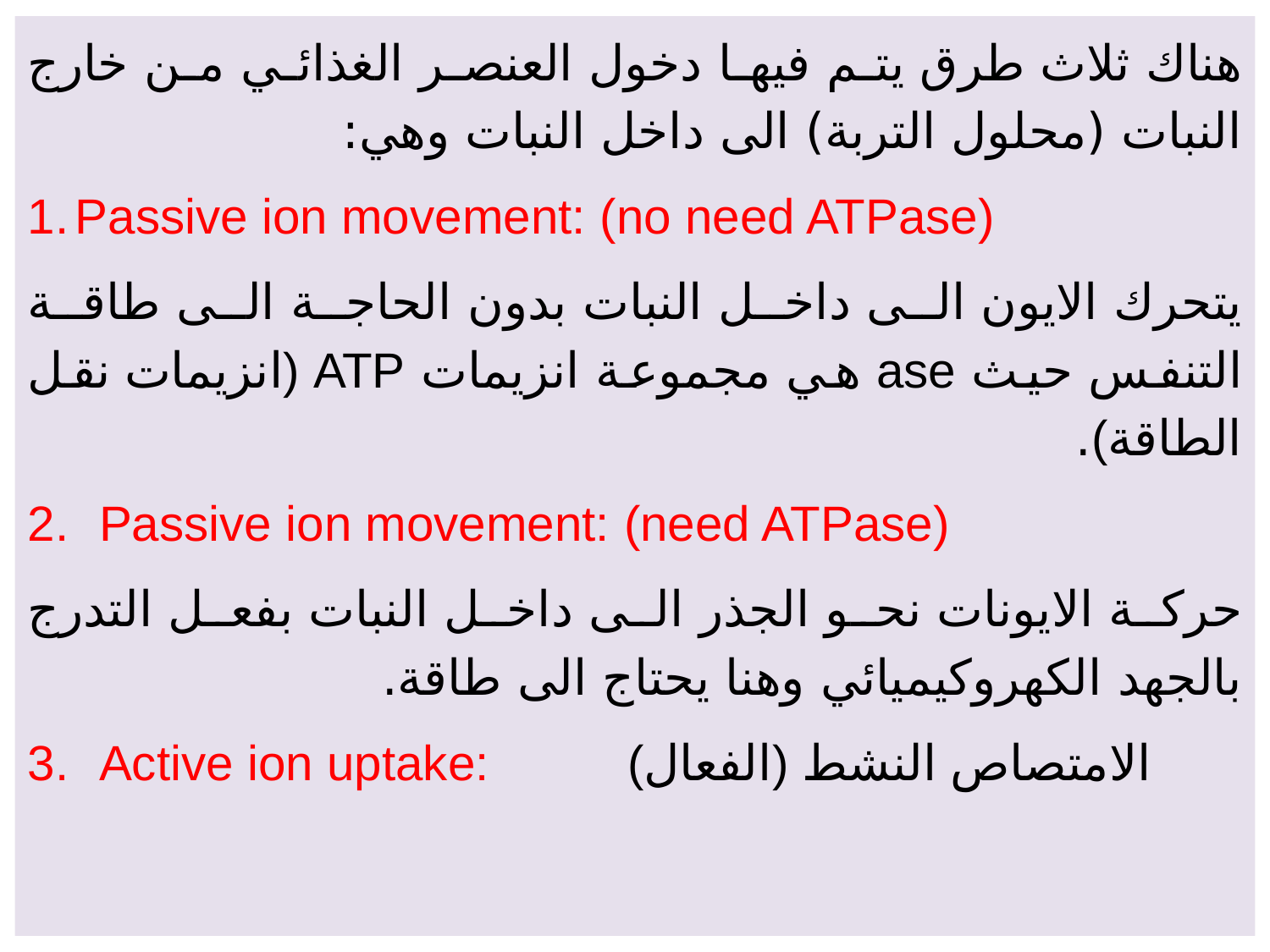

هناك ثلاث طرق يتم فيها دخول العنصر الغذائي من خارج النبات (محلول التربة) الى داخل النبات وهي:
Passive ion movement: (no need ATPase)
يتحرك الايون الى داخل النبات بدون الحاجة الى طاقة التنفس حيث ase هي مجموعة انزيمات ATP (انزيمات نقل الطاقة).
Passive ion movement: (need ATPase)
حركة الايونات نحو الجذر الى داخل النبات بفعل التدرج بالجهد الكهروكيميائي وهنا يحتاج الى طاقة.
Active ion uptake:          الامتصاص النشط (الفعال)